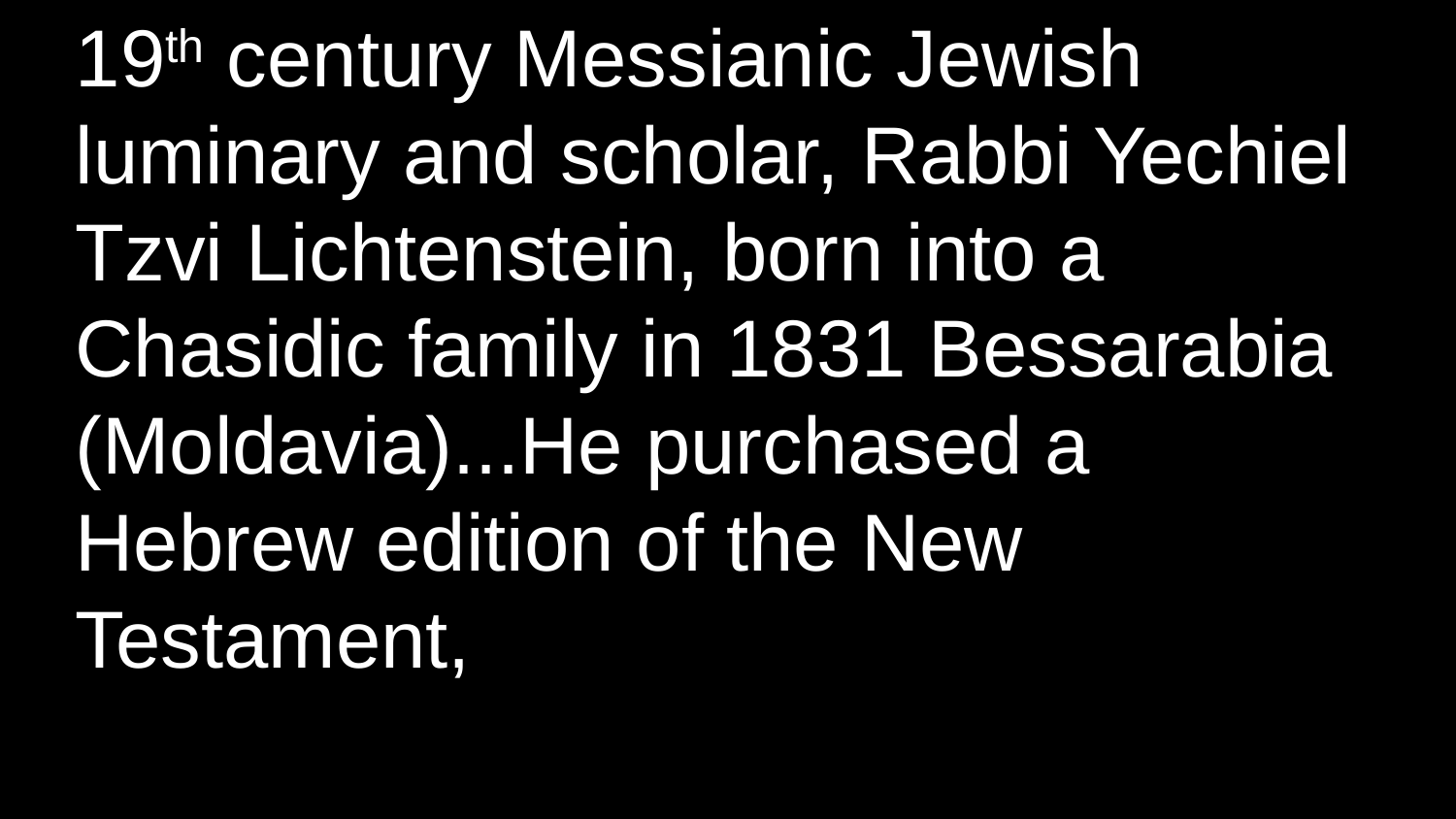

19th century Messianic Jewish luminary and scholar, Rabbi Yechiel Tzvi Lichtenstein, born into a Chasidic family in 1831 Bessarabia (Moldavia)...He purchased a Hebrew edition of the New Testament,